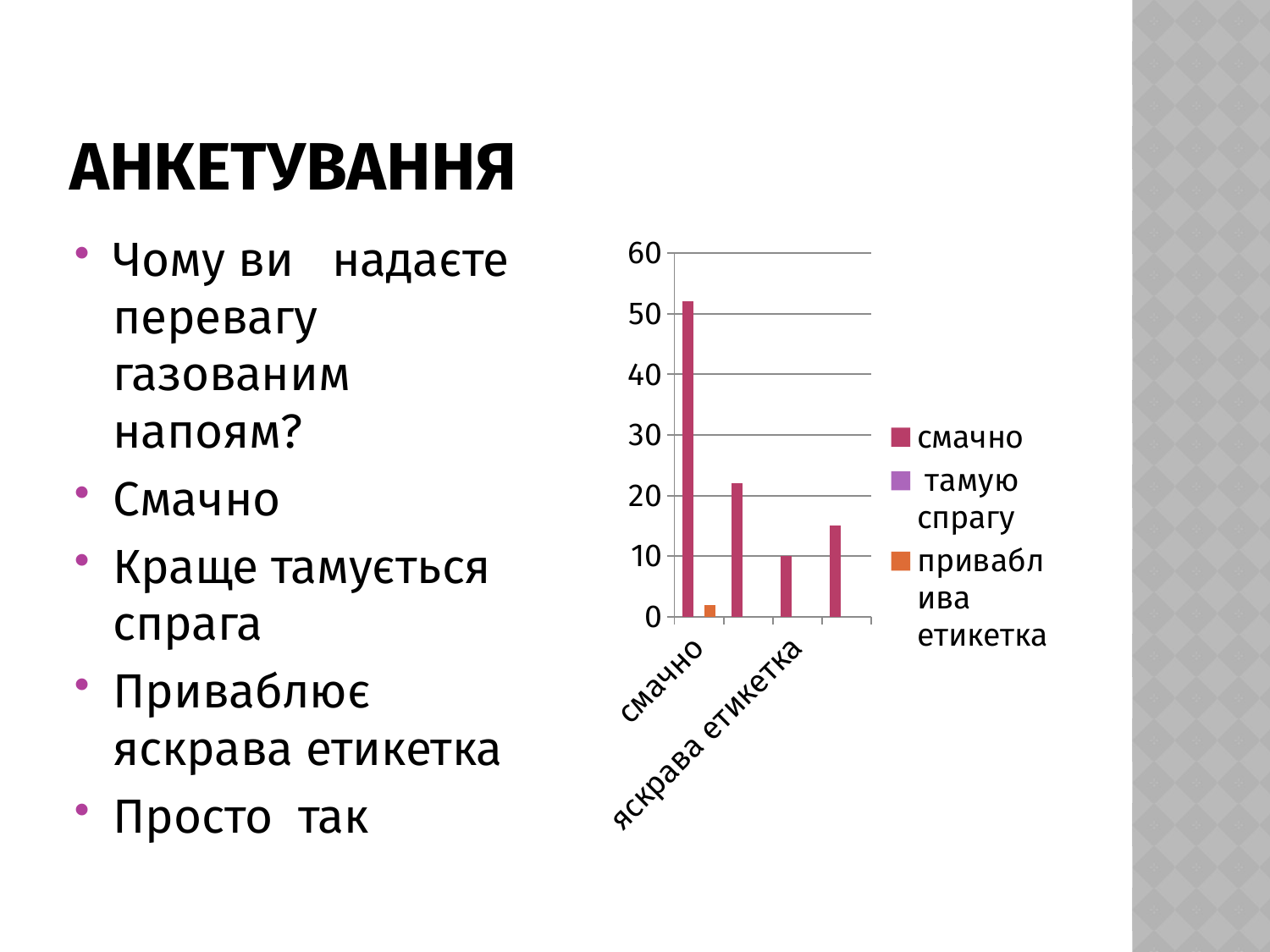

# Анкетування
Чому ви   надаєте перевагу газованим напоям?
Смачно
Краще тамується спрага
Приваблює яскрава етикетка
Просто  так

### Chart

| Category | смачно |  тамую спрагу | приваблива етикетка |
|---|---|---|---|
| смачно | 52.0 | None | 2.0 |
| тамую спрагу | 22.0 | None | None |
| яскрава етикетка | 10.0 | None | None |
| просто так | 15.0 | None | None |